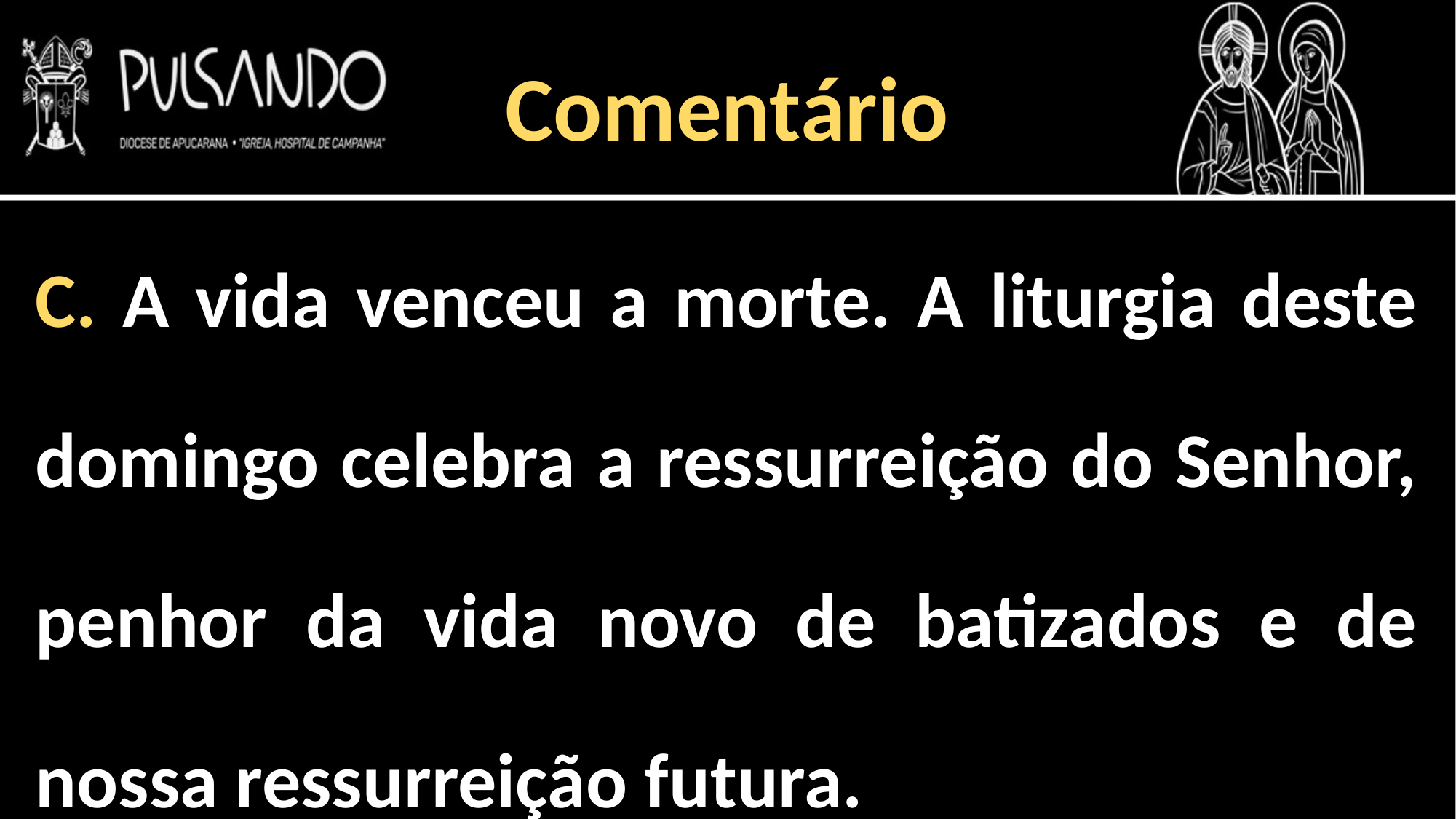

Comentário
C. A vida venceu a morte. A liturgia deste domingo celebra a ressurreição do Senhor, penhor da vida novo de batizados e de nossa ressurreição futura.